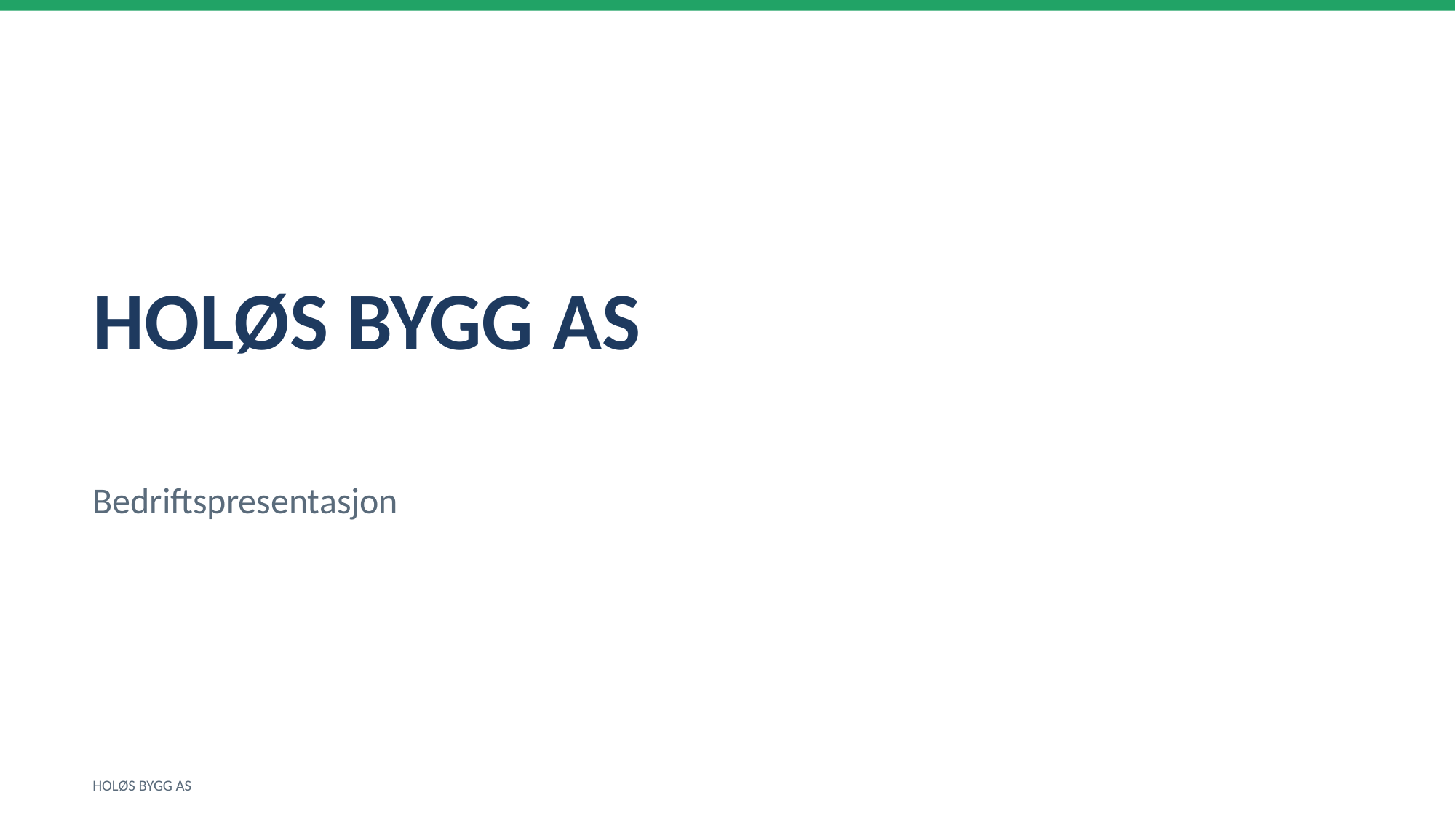

HOLØS BYGG AS
Bedriftspresentasjon
HOLØS BYGG AS